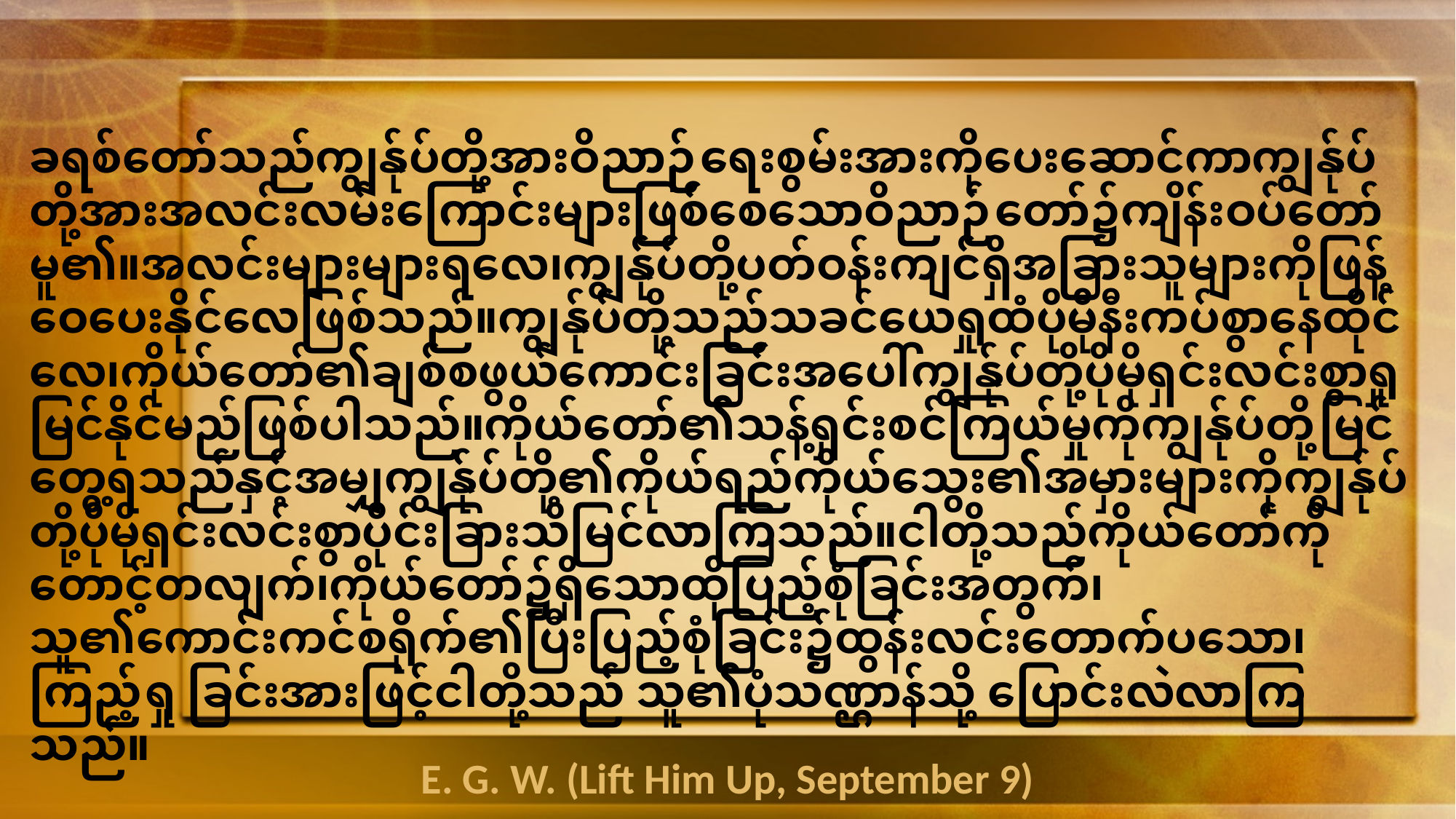

ခရစ်တော်သည်ကျွန်ုပ်တို့အားဝိညာဉ်ရေးစွမ်းအားကိုပေးဆောင်ကာကျွန်ုပ်တို့အားအလင်းလမ်းကြောင်းများဖြစ်စေသောဝိညာဉ်တော်၌ကျိန်းဝပ်တော်မူ၏။အလင်းများများရလေ၊ကျွန်ုပ်တို့ပတ်ဝန်းကျင်ရှိအခြားသူများကိုဖြန့်ဝေပေးနိုင်လေဖြစ်သည်။ကျွန်ုပ်တို့သည်သခင်ယေရှုထံပိုမိုနီးကပ်စွာနေထိုင်လေ၊ကိုယ်တော်၏ချစ်စဖွယ်ကောင်းခြင်းအပေါ်ကျွန်ုပ်တို့ပိုမိုရှင်းလင်းစွာရှုမြင်နိုင်မည်ဖြစ်ပါသည်။ကိုယ်တော်၏သန့်ရှင်းစင်ကြယ်မှုကိုကျွန်ုပ်တို့မြင်တွေ့ရသည်နှင့်အမျှကျွန်ုပ်တို့၏ကိုယ်ရည်ကိုယ်သွေး၏အမှားများကိုကျွန်ုပ်တို့ပိုမိုရှင်းလင်းစွာပိုင်းခြားသိမြင်လာကြသည်။ငါတို့သည်ကိုယ်တော်ကိုတောင့်တလျက်၊ကိုယ်တော်၌ရှိသောထိုပြည့်စုံခြင်းအတွက်၊သူ၏ကောင်းကင်စရိုက်၏ပြီးပြည့်စုံခြင်း၌ထွန်းလင်းတောက်ပသော၊ကြည့်ရှု ခြင်းအားဖြင့်ငါတို့သည် သူ၏ပုံသဏ္ဌာန်သို့ ပြောင်းလဲလာကြသည်။
E. G. W. (Lift Him Up, September 9)